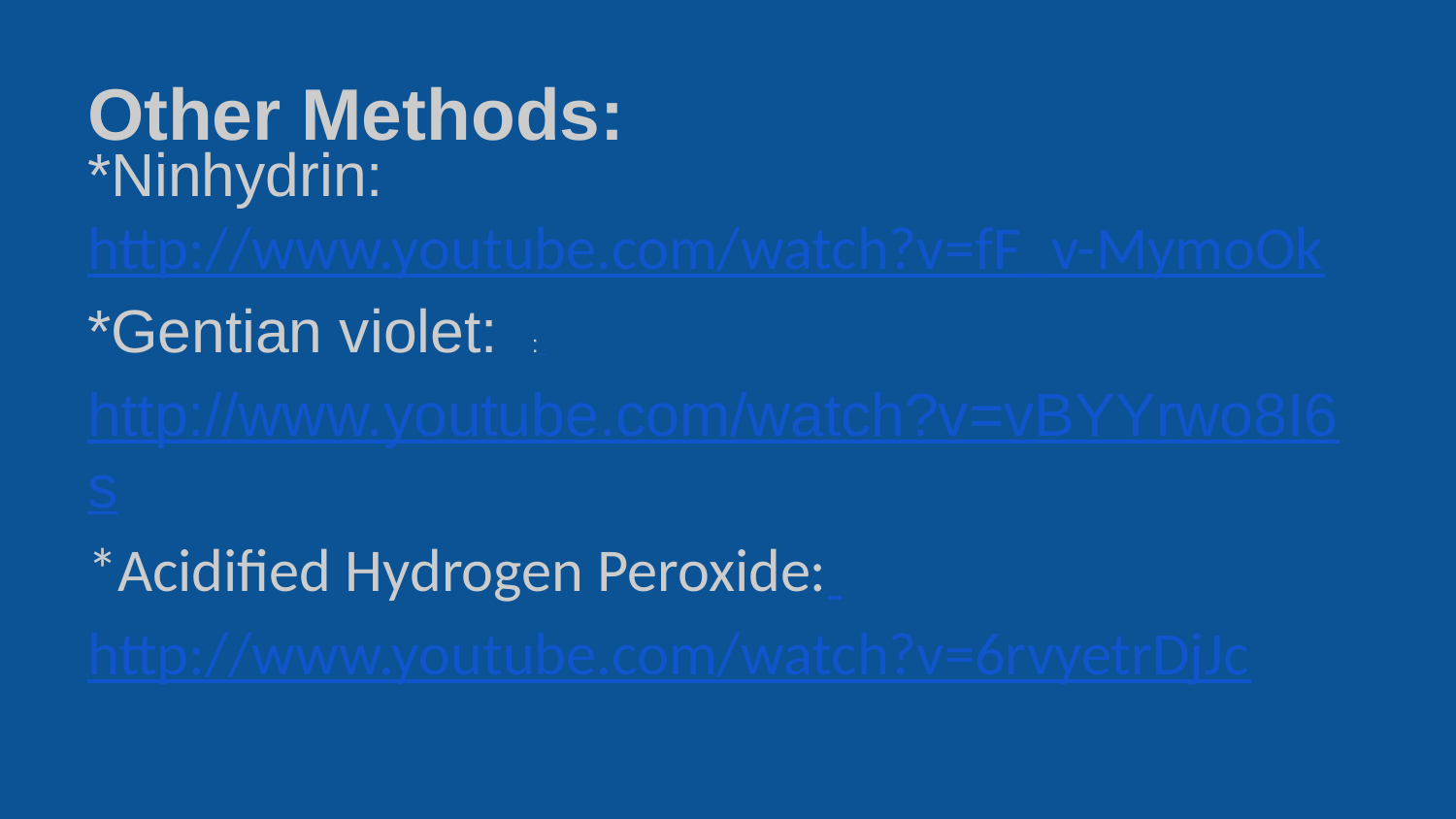

# Other Methods:
*Ninhydrin:  http://www.youtube.com/watch?v=fF_v-MymoOk
*Gentian violet:  : http://www.youtube.com/watch?v=vBYYrwo8I6s
*Acidified Hydrogen Peroxide: http://www.youtube.com/watch?v=6rvyetrDjJc